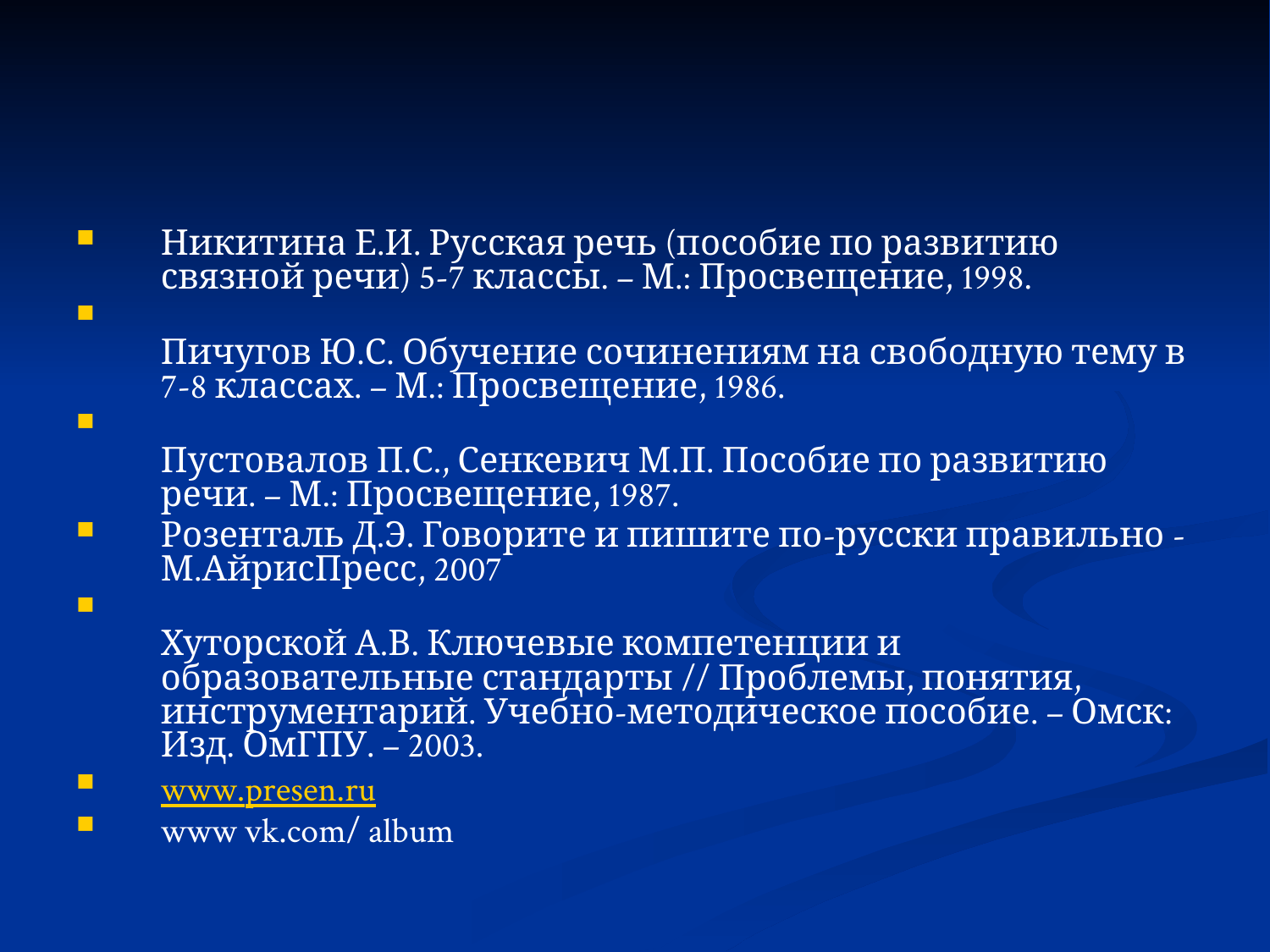

Никитина Е.И. Русская речь (пособие по развитию связной речи) 5-7 классы. – М.: Просвещение, 1998.
Пичугов Ю.С. Обучение сочинениям на свободную тему в 7-8 классах. – М.: Просвещение, 1986.
Пустовалов П.С., Сенкевич М.П. Пособие по развитию речи. – М.: Просвещение, 1987.
Розенталь Д.Э. Говорите и пишите по-русски правильно -М.АйрисПресс, 2007
Хуторской А.В. Ключевые компетенции и образовательные стандарты // Проблемы, понятия, инструментарий. Учебно-методическое пособие. – Омск: Изд. ОмГПУ. – 2003.
www.presen.ru
www vk.com/ album